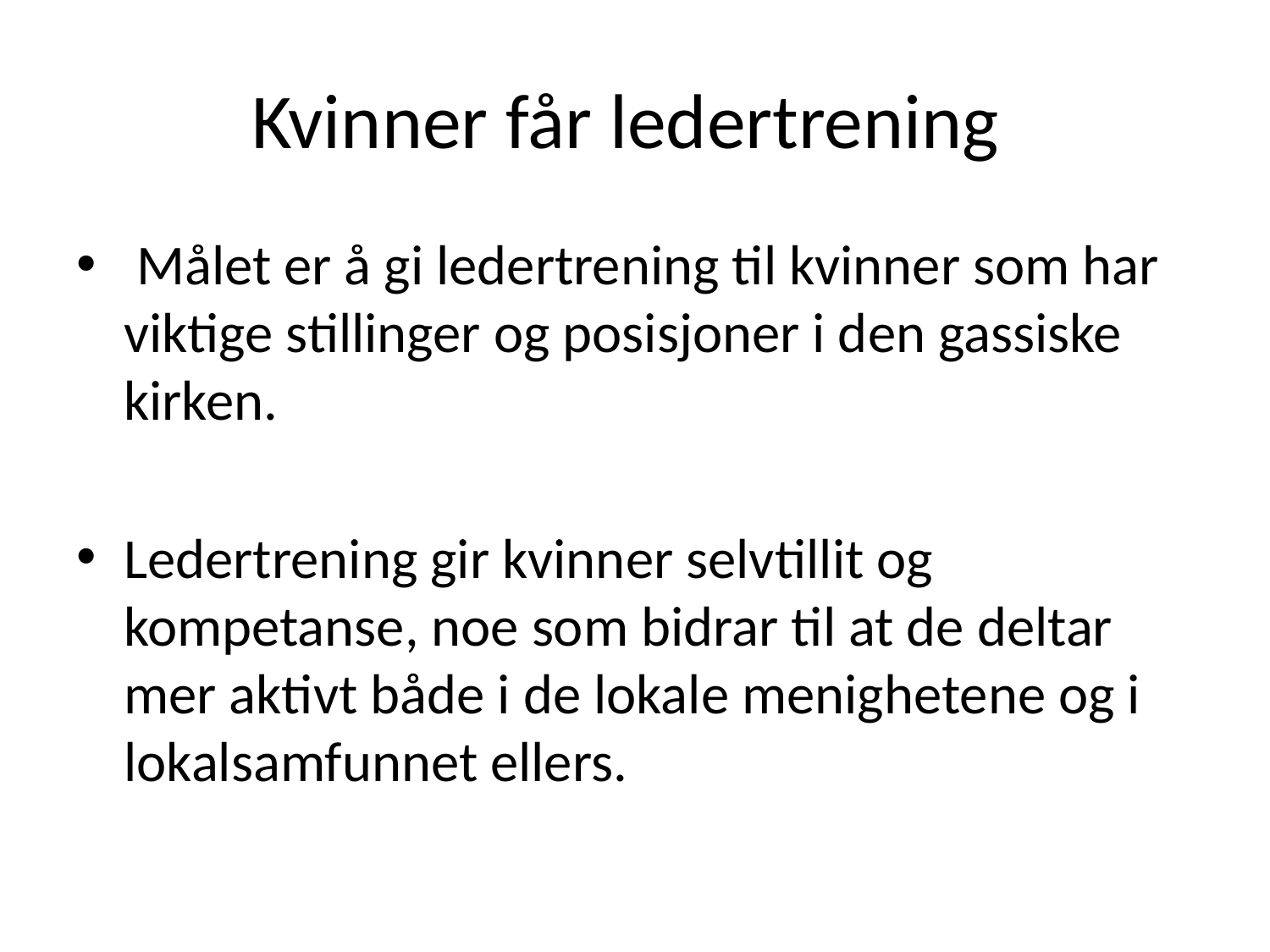

# Kvinner får ledertrening
 Målet er å gi ledertrening til kvinner som har viktige stillinger og posisjoner i den gassiske kirken.

Ledertrening gir kvinner selvtillit og kompetanse, noe som bidrar til at de deltar mer aktivt både i de lokale menighetene og i lokalsamfunnet ellers.